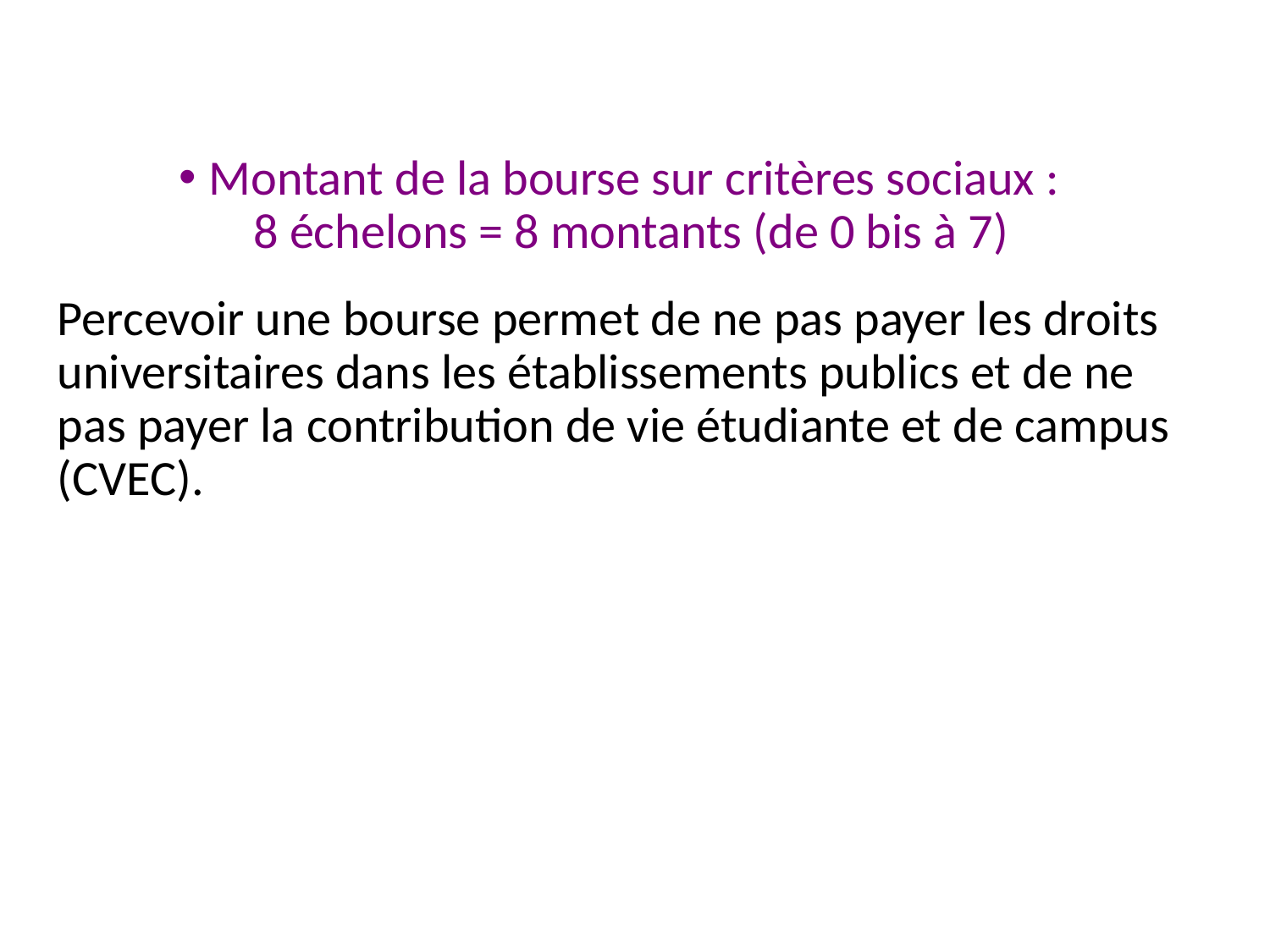

Montant de la bourse sur critères sociaux :
 8 échelons = 8 montants (de 0 bis à 7)

Percevoir une bourse permet de ne pas payer les droits
universitaires dans les établissements publics et de ne
pas payer la contribution de vie étudiante et de campus
(CVEC).